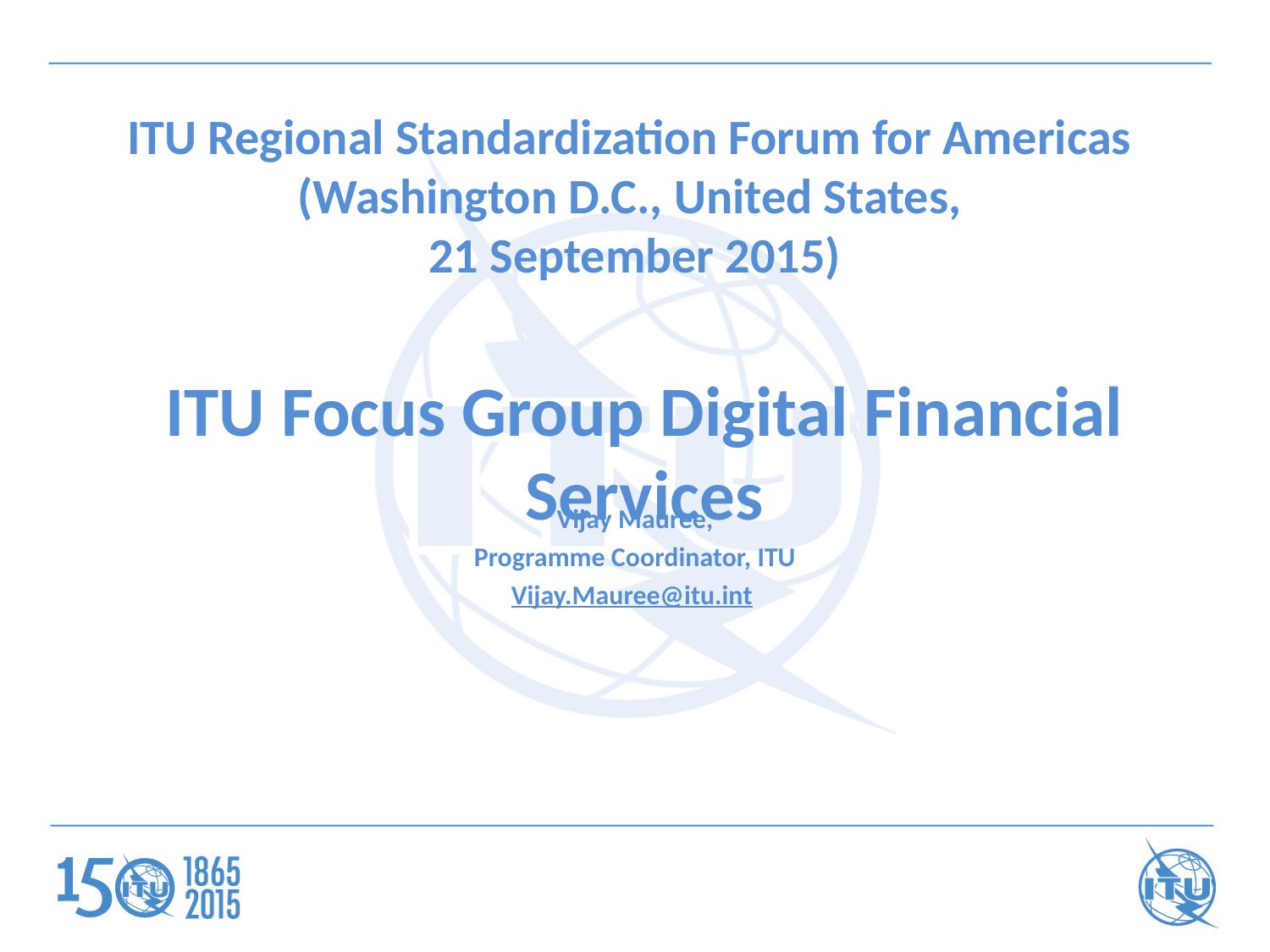

ITU Regional Standardization Forum for Americas
(Washington D.C., United States,
21 September 2015)
# ITU Focus Group Digital Financial Services

Vijay Mauree,
Programme Coordinator, ITU
Vijay.Mauree@itu.int